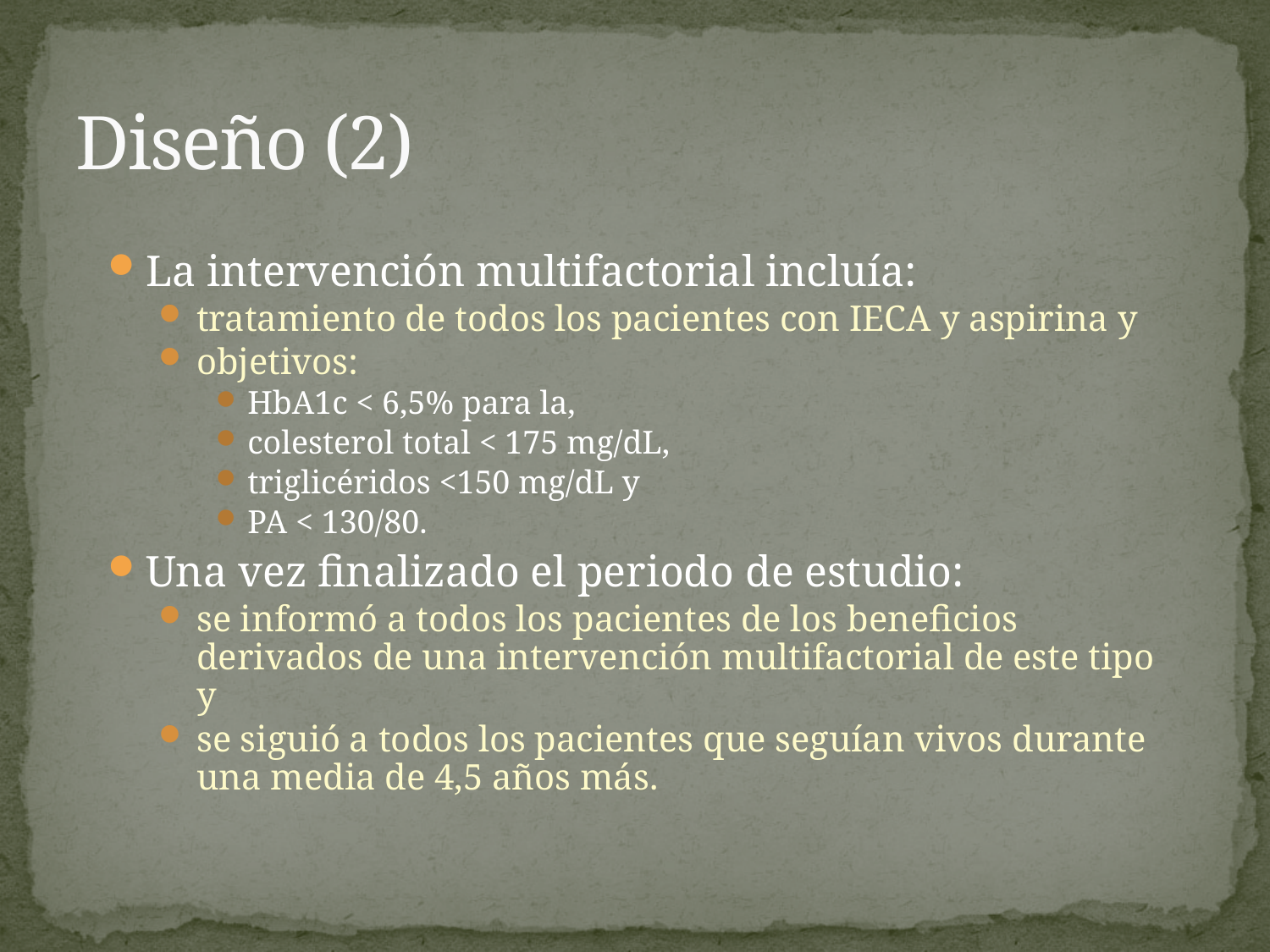

# Diseño (2)
La intervención multifactorial incluía:
tratamiento de todos los pacientes con IECA y aspirina y
objetivos:
HbA1c < 6,5% para la,
colesterol total < 175 mg/dL,
triglicéridos <150 mg/dL y
PA < 130/80.
Una vez finalizado el periodo de estudio:
se informó a todos los pacientes de los beneficios derivados de una intervención multifactorial de este tipo y
se siguió a todos los pacientes que seguían vivos durante una media de 4,5 años más.